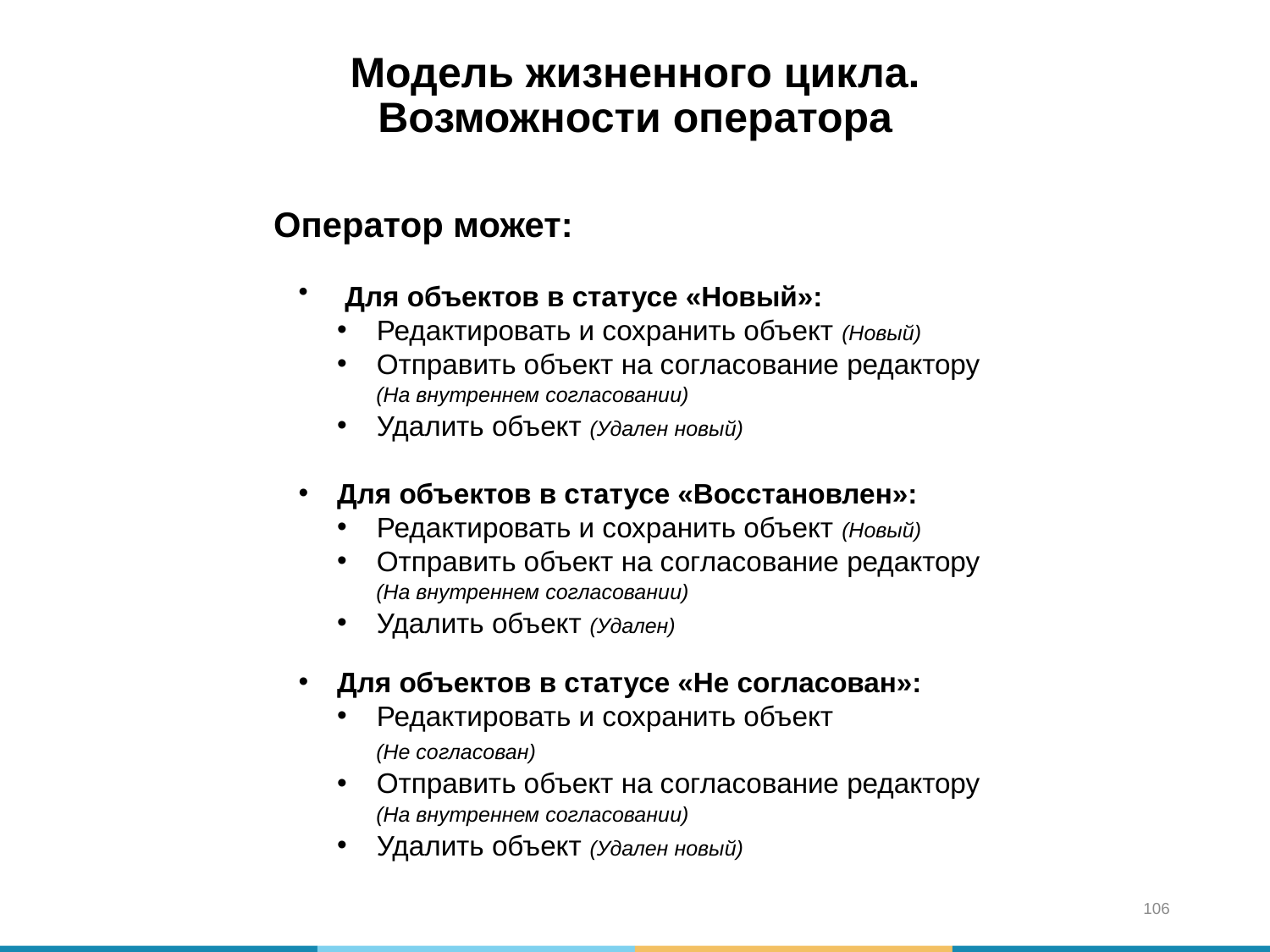

Модель жизненного цикла.
Возможности оператора
Оператор может:

 Для объектов в статусе «Новый»:
Редактировать и сохранить объект (Новый)
Отправить объект на согласование редактору
     (На внутреннем согласовании)
Удалить объект (Удален новый)

Для объектов в статусе «Восстановлен»:
Редактировать и сохранить объект (Новый)
Отправить объект на согласование редактору
     (На внутреннем согласовании)
Удалить объект (Удален)

Для объектов в статусе «Не согласован»:
Редактировать и сохранить объект
     (Не согласован)
Отправить объект на согласование редактору
     (На внутреннем согласовании)
Удалить объект (Удален новый)

106